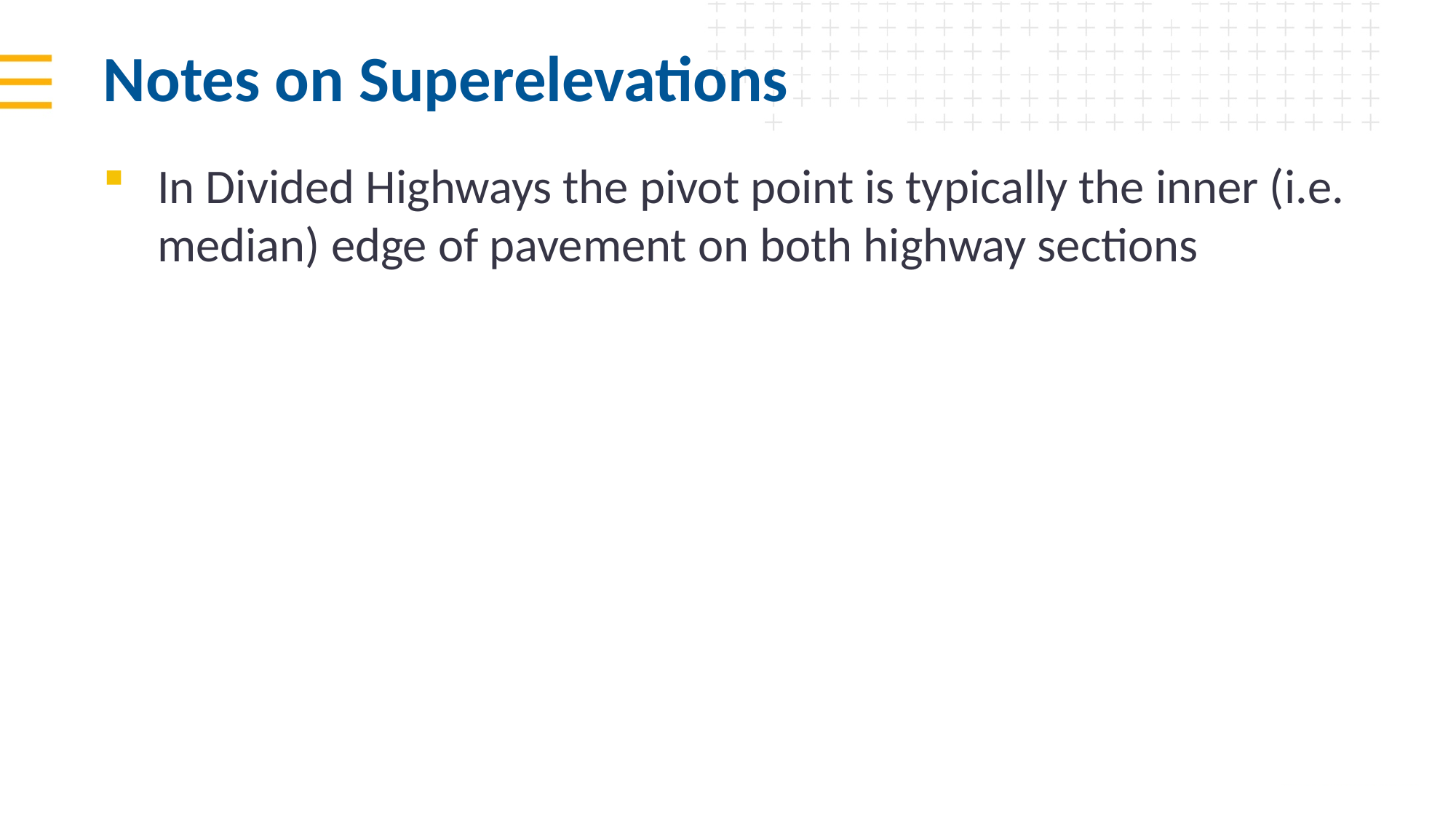

# Notes on Superelevations
In Divided Highways the pivot point is typically the inner (i.e. median) edge of pavement on both highway sections